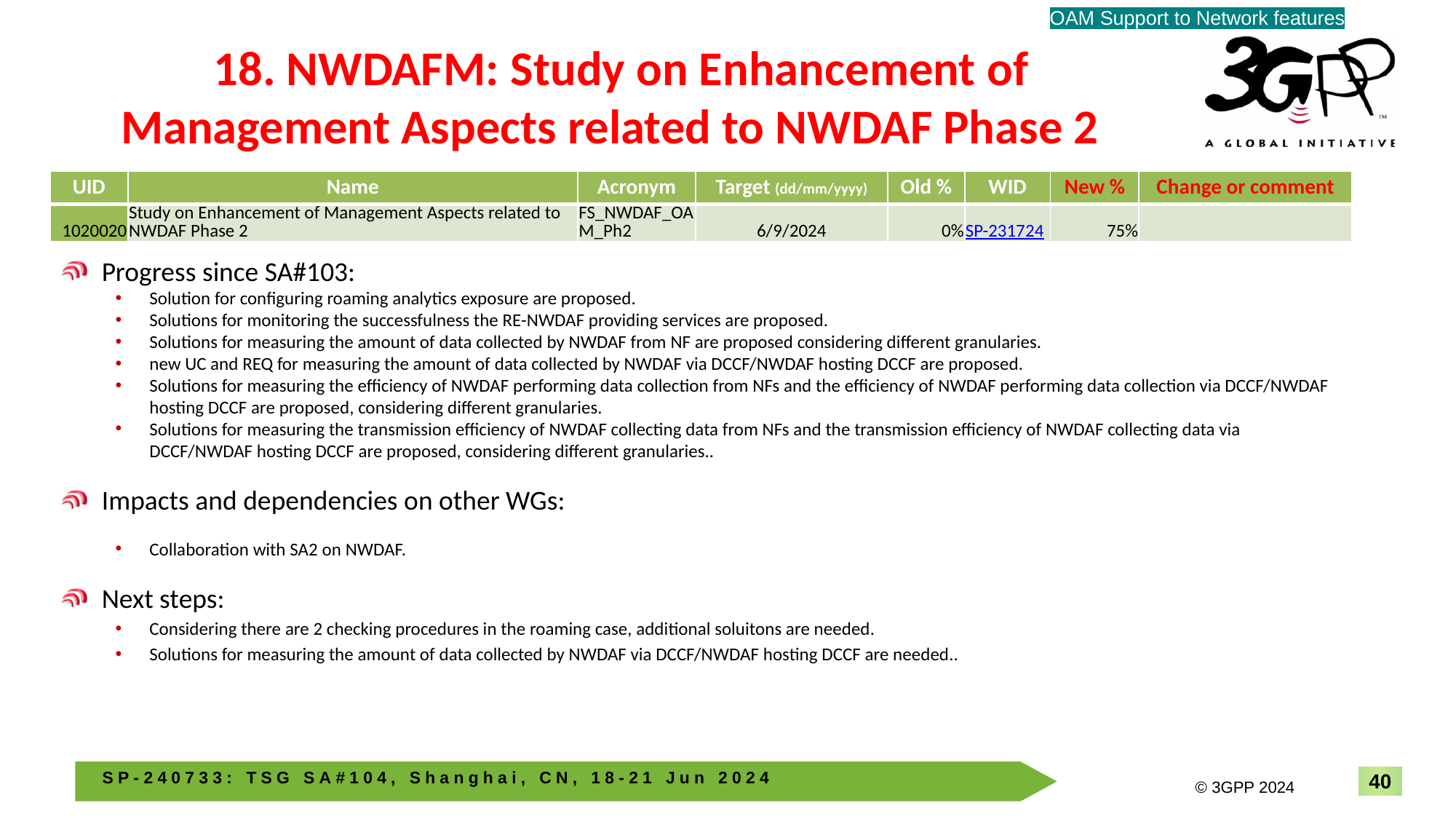

OAM Support to Network features
# 18. NWDAFM: Study on Enhancement of Management Aspects related to NWDAF Phase 2
| UID | Name | Acronym | Target (dd/mm/yyyy) | Old % | WID | New % | Change or comment |
| --- | --- | --- | --- | --- | --- | --- | --- |
| 1020020 | Study on Enhancement of Management Aspects related to NWDAF Phase 2 | FS\_NWDAF\_OAM\_Ph2 | 6/9/2024 | 0% | SP-231724 | 75% |  |
Progress since SA#103:
Solution for configuring roaming analytics exposure are proposed.
Solutions for monitoring the successfulness the RE-NWDAF providing services are proposed.
Solutions for measuring the amount of data collected by NWDAF from NF are proposed considering different granularies.
new UC and REQ for measuring the amount of data collected by NWDAF via DCCF/NWDAF hosting DCCF are proposed.
Solutions for measuring the efficiency of NWDAF performing data collection from NFs and the efficiency of NWDAF performing data collection via DCCF/NWDAF hosting DCCF are proposed, considering different granularies.
Solutions for measuring the transmission efficiency of NWDAF collecting data from NFs and the transmission efficiency of NWDAF collecting data via DCCF/NWDAF hosting DCCF are proposed, considering different granularies..

Impacts and dependencies on other WGs:

Collaboration with SA2 on NWDAF.

Next steps:
Considering there are 2 checking procedures in the roaming case, additional soluitons are needed.
Solutions for measuring the amount of data collected by NWDAF via DCCF/NWDAF hosting DCCF are needed..